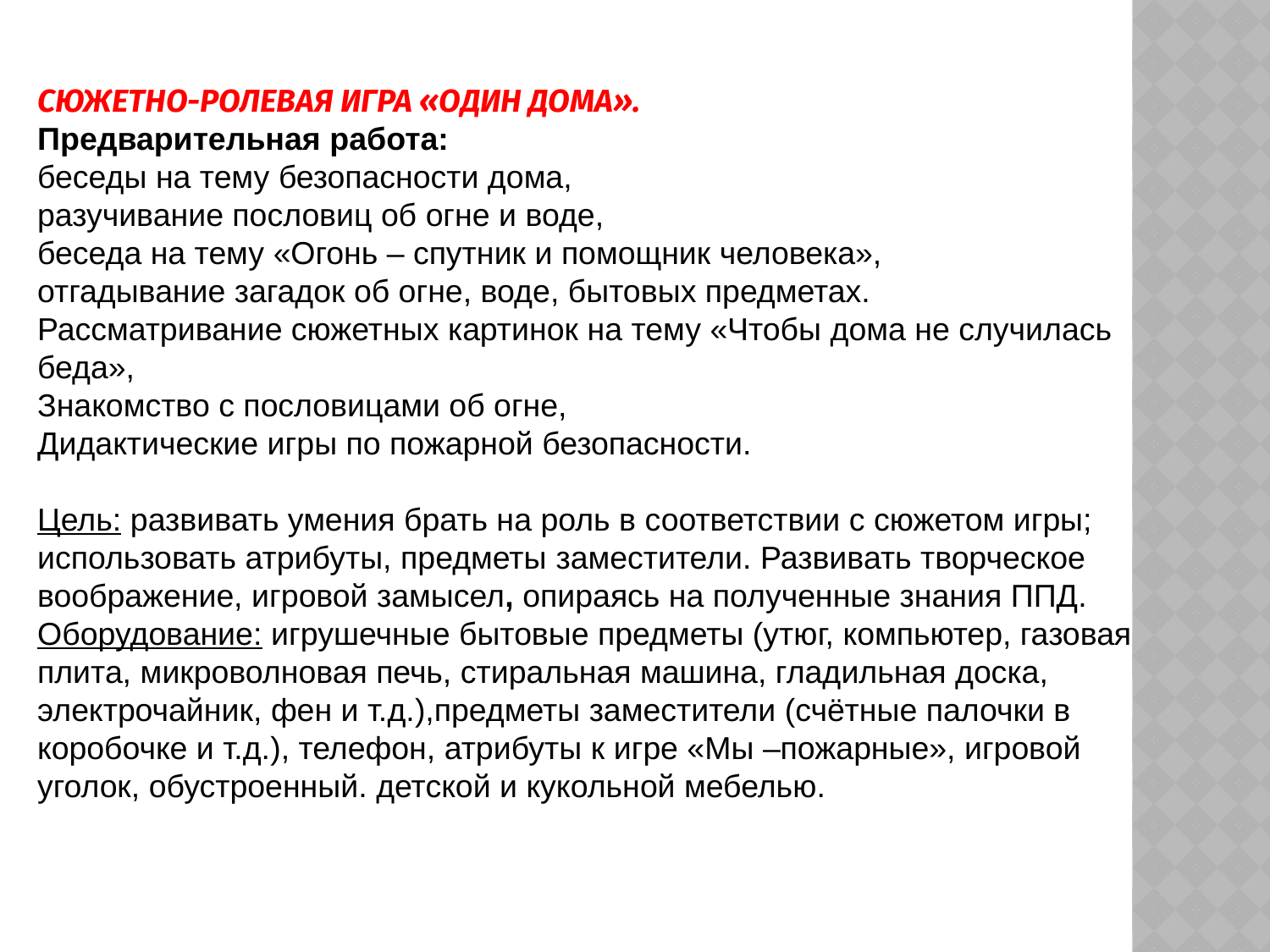

СЮЖЕТНО-РОЛЕВАЯ ИГРА «ОДИН ДОМА».
Предварительная работа:
беседы на тему безопасности дома,
разучивание пословиц об огне и воде,
беседа на тему «Огонь – спутник и помощник человека»,
отгадывание загадок об огне, воде, бытовых предметах.
Рассматривание сюжетных картинок на тему «Чтобы дома не случилась беда»,
Знакомство с пословицами об огне,
Дидактические игры по пожарной безопасности.

Цель: развивать умения брать на роль в соответствии с сюжетом игры; использовать атрибуты, предметы заместители. Развивать творческое воображение, игровой замысел, опираясь на полученные знания ППД.
Оборудование: игрушечные бытовые предметы (утюг, компьютер, газовая плита, микроволновая печь, стиральная машина, гладильная доска, электрочайник, фен и т.д.),предметы заместители (счётные палочки в коробочке и т.д.), телефон, атрибуты к игре «Мы –пожарные», игровой уголок, обустроенный. детской и кукольной мебелью.